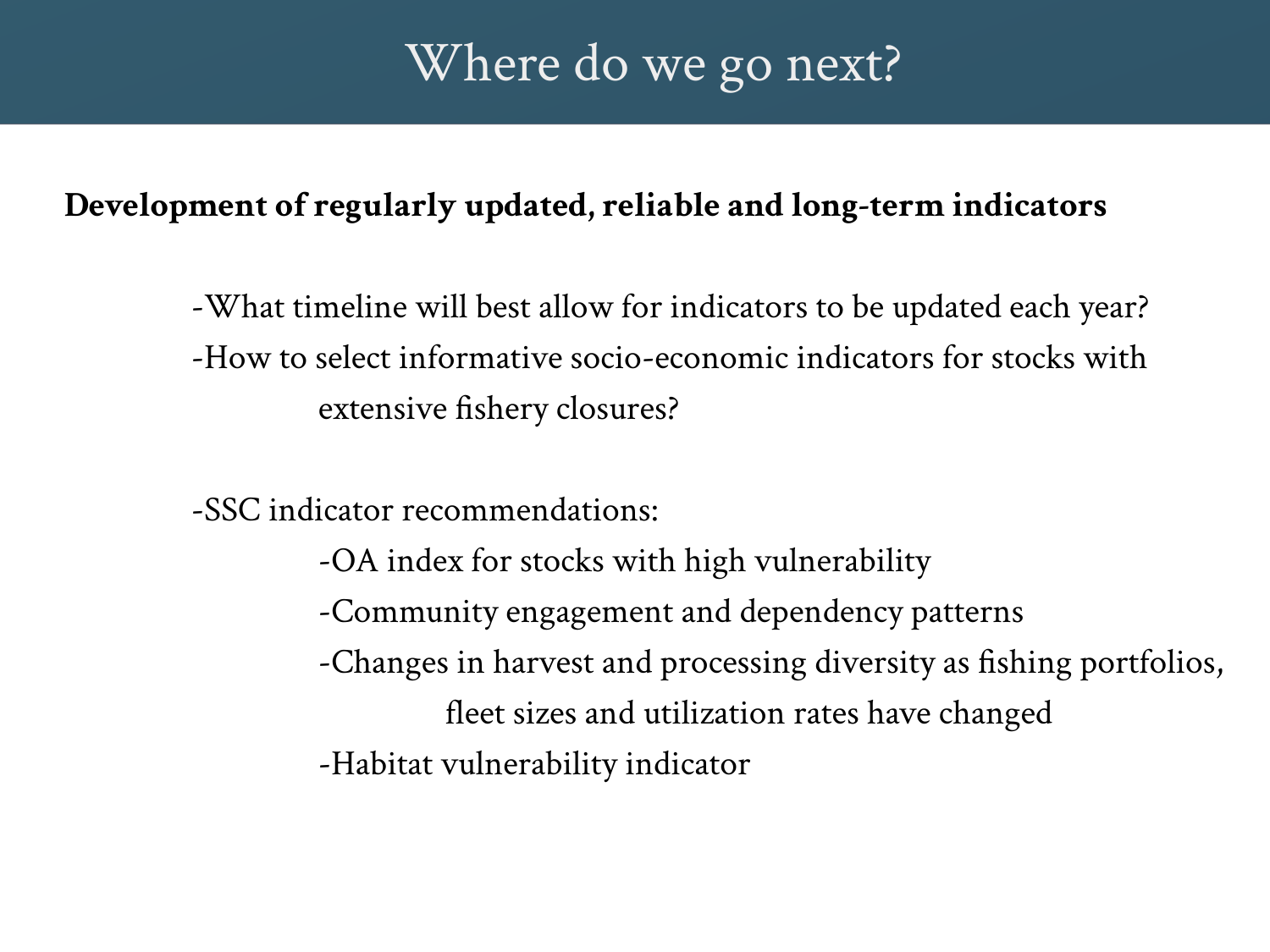

# Where do we go next?

+
Development of regularly updated, reliable and long-term indicators

	-What timeline will best allow for indicators to be updated each year?
	-How to select informative socio-economic indicators for stocks with 			extensive fishery closures?

	-SSC indicator recommendations:
		-OA index for stocks with high vulnerability
		-Community engagement and dependency patterns
		-Changes in harvest and processing diversity as fishing portfolios, 			fleet sizes and utilization rates have changed
		-Habitat vulnerability indicator